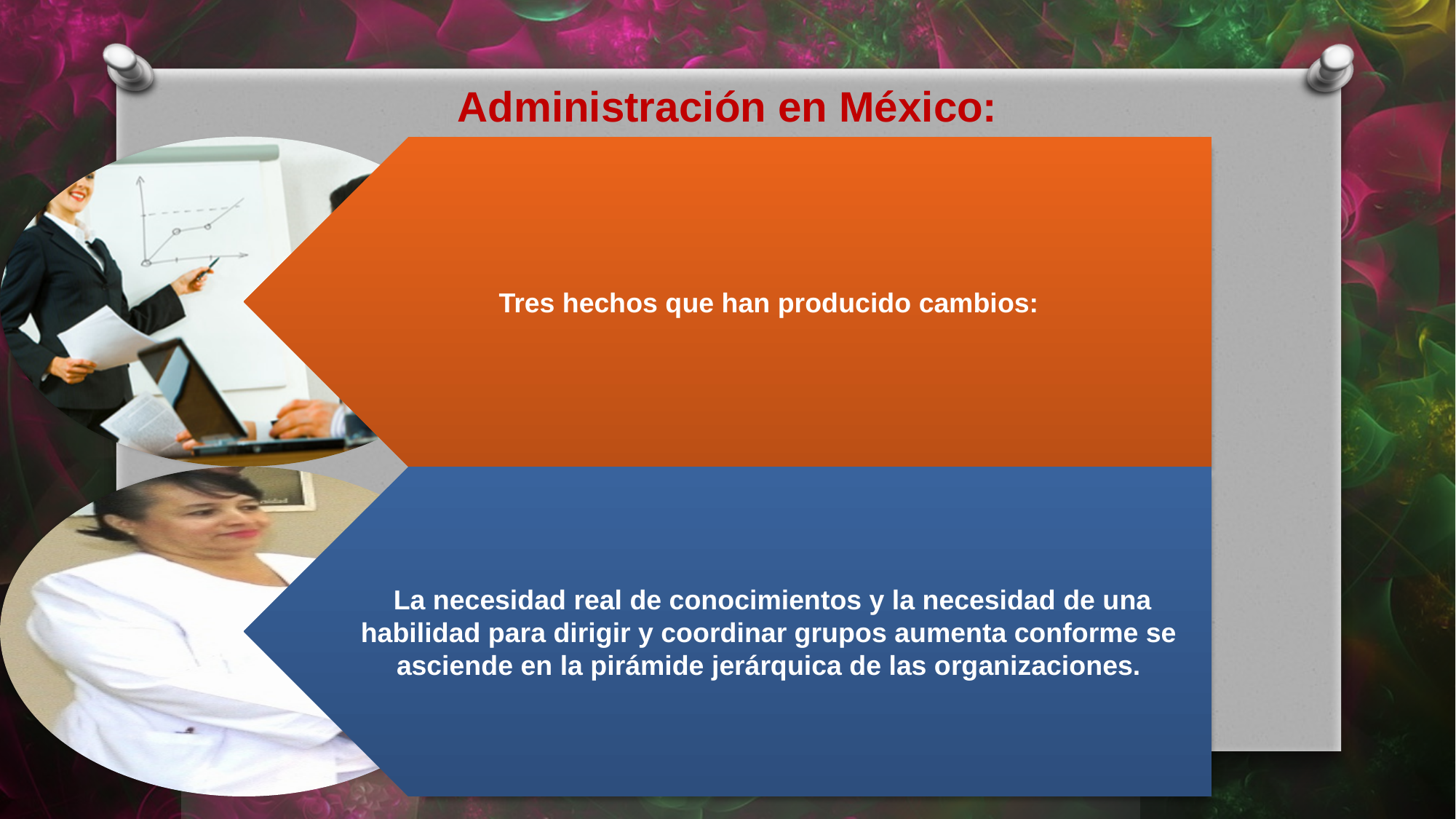

Administración en México:
Tres hechos que han producido cambios:
 La necesidad real de conocimientos y la necesidad de una habilidad para dirigir y coordinar grupos aumenta conforme se asciende en la pirámide jerárquica de las organizaciones.